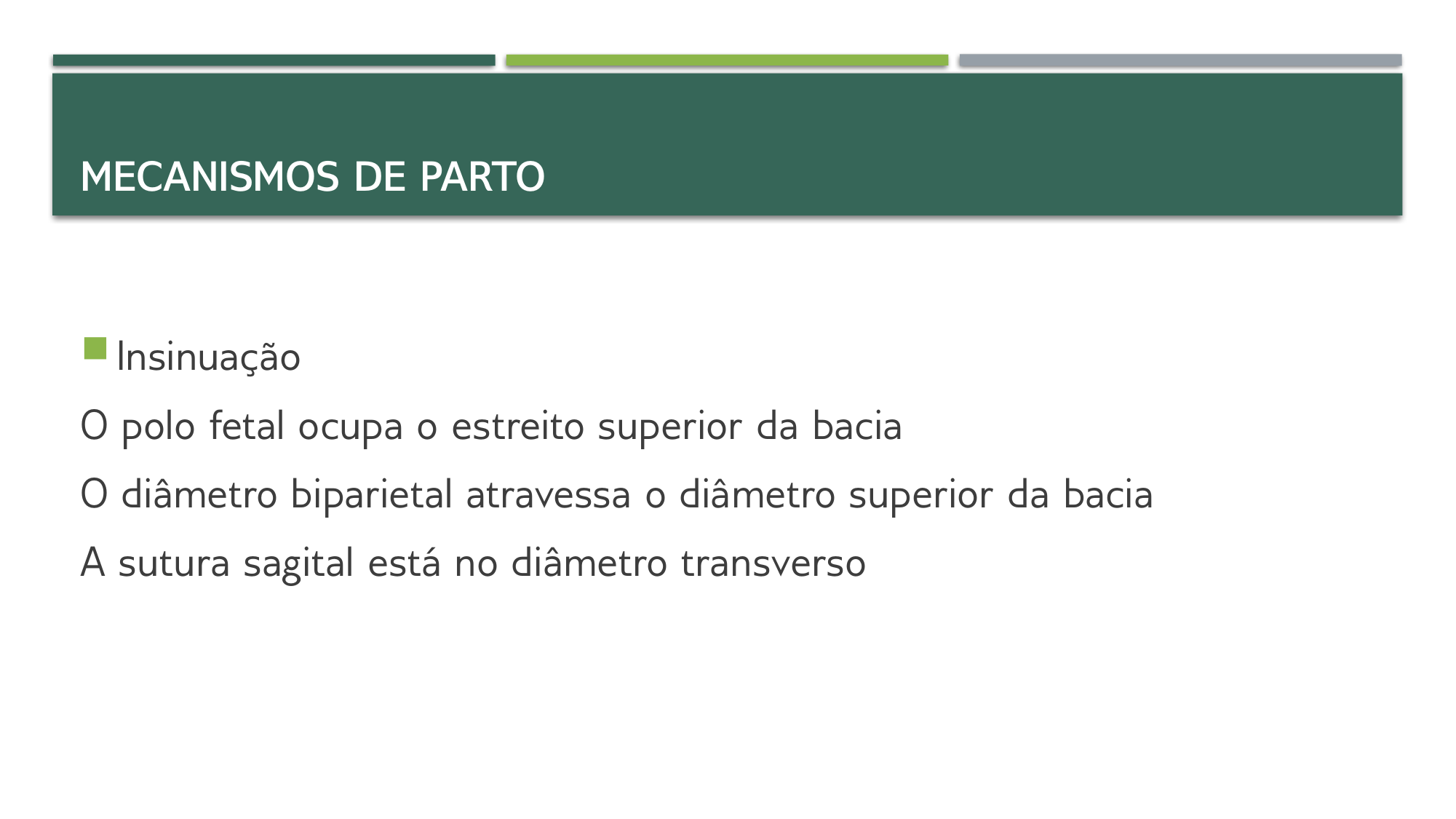

# Mecanismos de parto
Insinuação
O polo fetal ocupa o estreito superior da bacia
O diâmetro biparietal atravessa o diâmetro superior da bacia
A sutura sagital está no diâmetro transverso